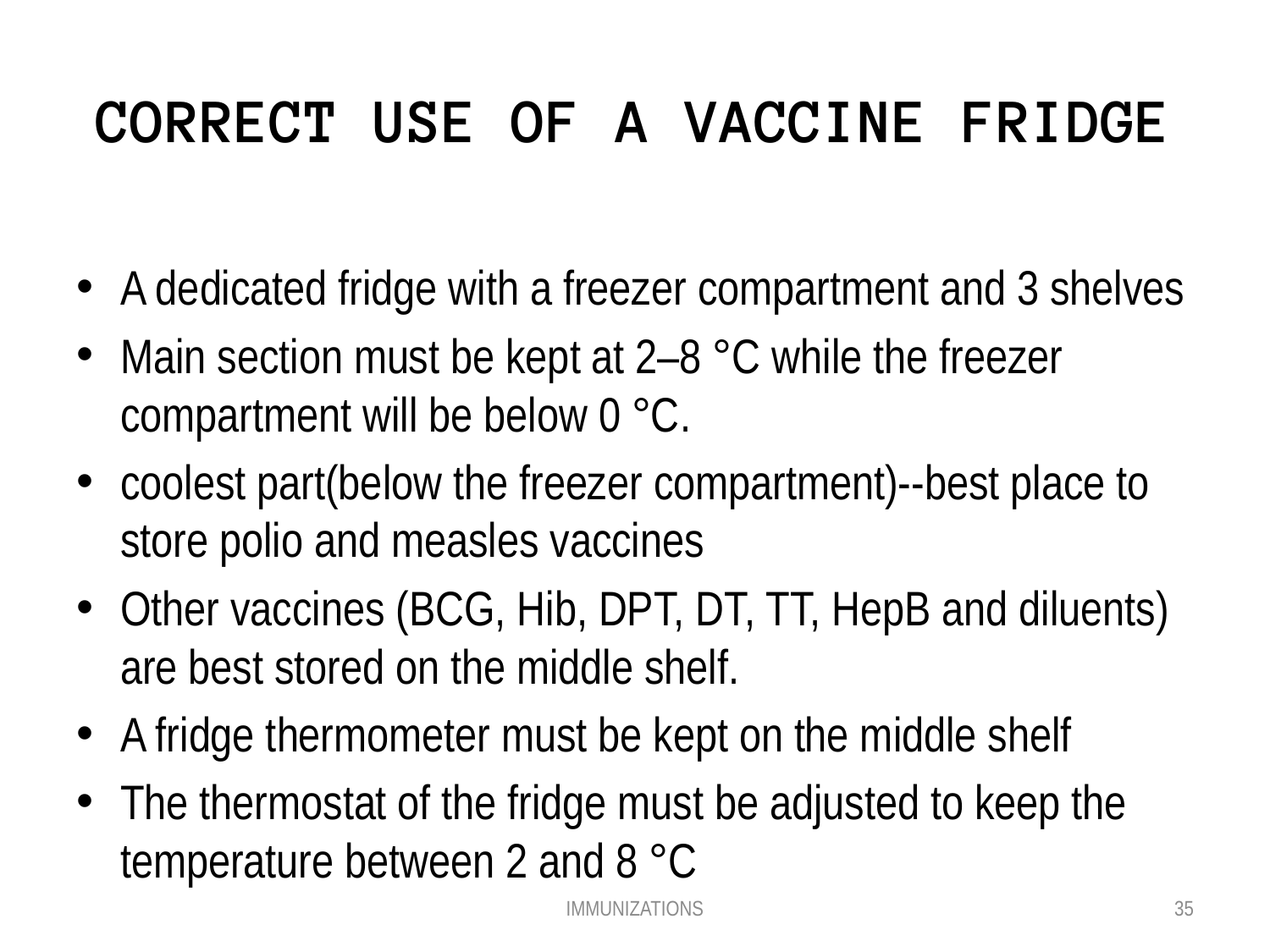

# CORRECT USE OF A VACCINE FRIDGE
A dedicated fridge with a freezer compartment and 3 shelves
Main section must be kept at 2–8 °C while the freezer compartment will be below 0 °C.
coolest part(below the freezer compartment)--best place to store polio and measles vaccines
Other vaccines (BCG, Hib, DPT, DT, TT, HepB and diluents) are best stored on the middle shelf.
A fridge thermometer must be kept on the middle shelf
The thermostat of the fridge must be adjusted to keep the temperature between 2 and 8 °C
IMMUNIZATIONS
35